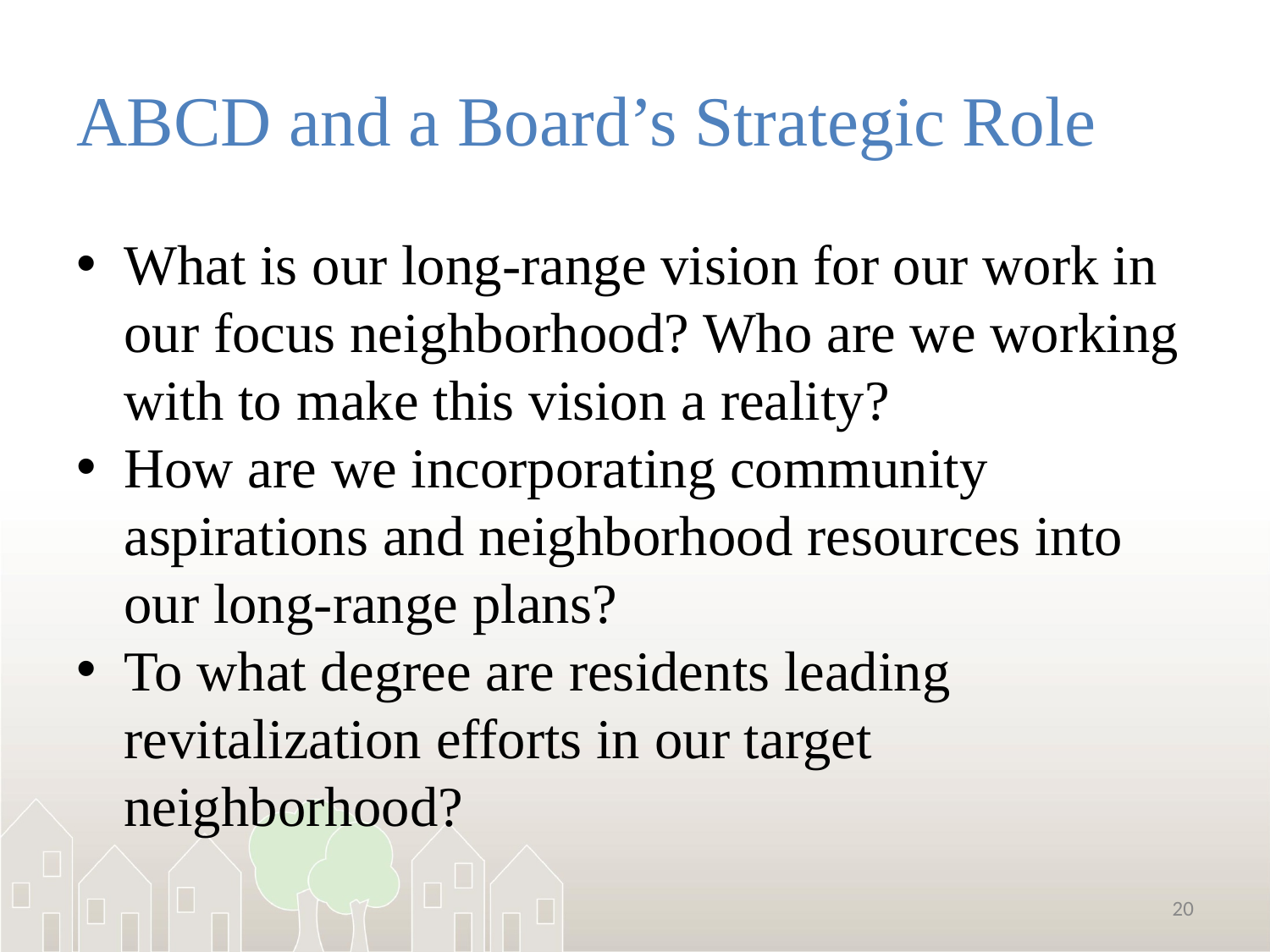

# ABCD and a Board’s Strategic Role
What is our long-range vision for our work in our focus neighborhood? Who are we working with to make this vision a reality?
How are we incorporating community aspirations and neighborhood resources into our long-range plans?
To what degree are residents leading revitalization efforts in our target neighborhood?
20